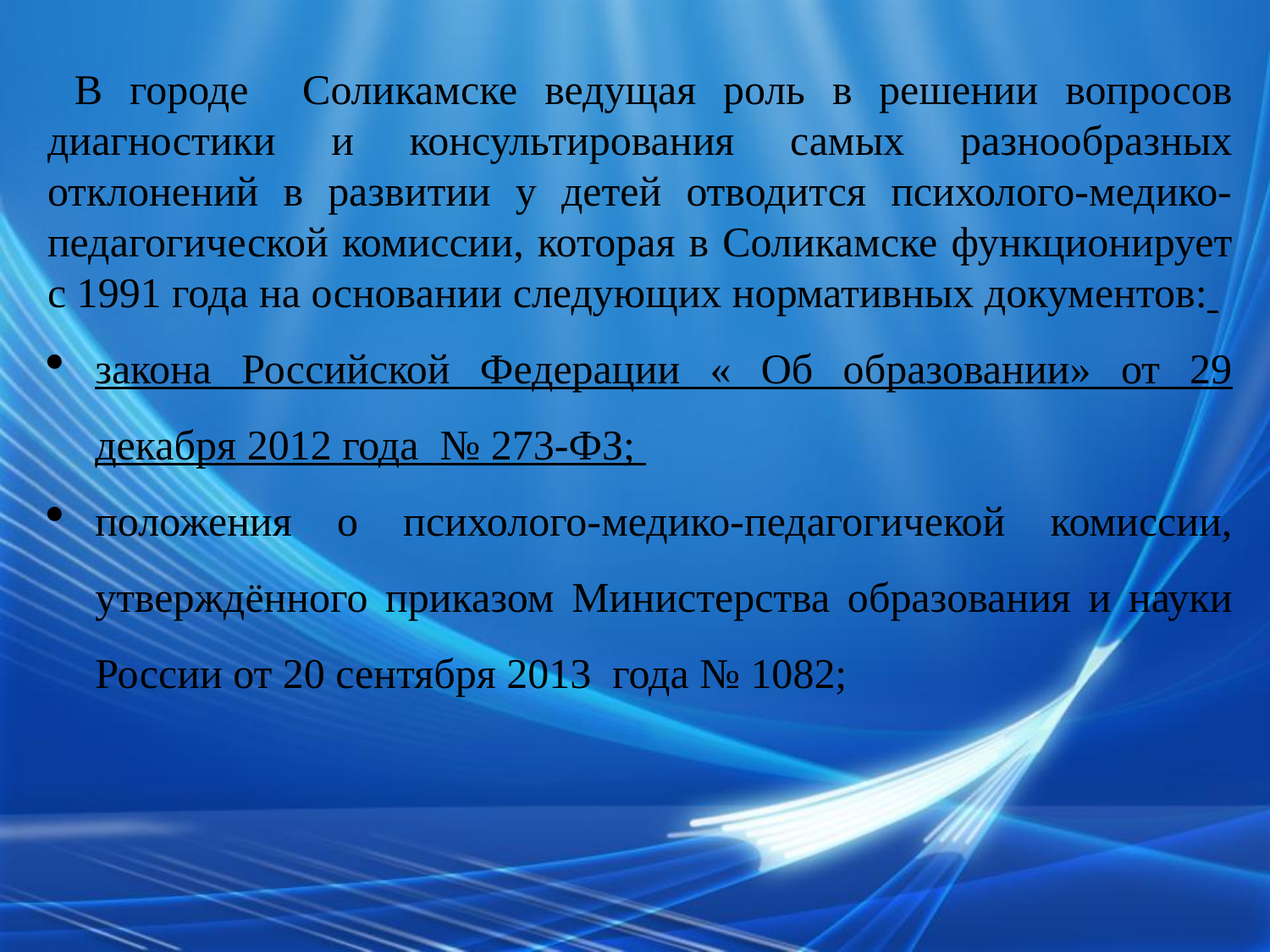

В городе  Соликамске ведущая роль в решении вопросов диагностики и консультирования самых разнообразных отклонений в развитии у детей отводится психолого-медико-педагогической комиссии, которая в Соликамске функционирует с 1991 года на основании следующих нормативных документов:
закона Российской Федерации « Об образовании» от 29 декабря 2012 года  № 273-ФЗ;
положения о психолого-медико-педагогичекой комиссии, утверждённого приказом Министерства образования и науки России от 20 сентября 2013  года № 1082;